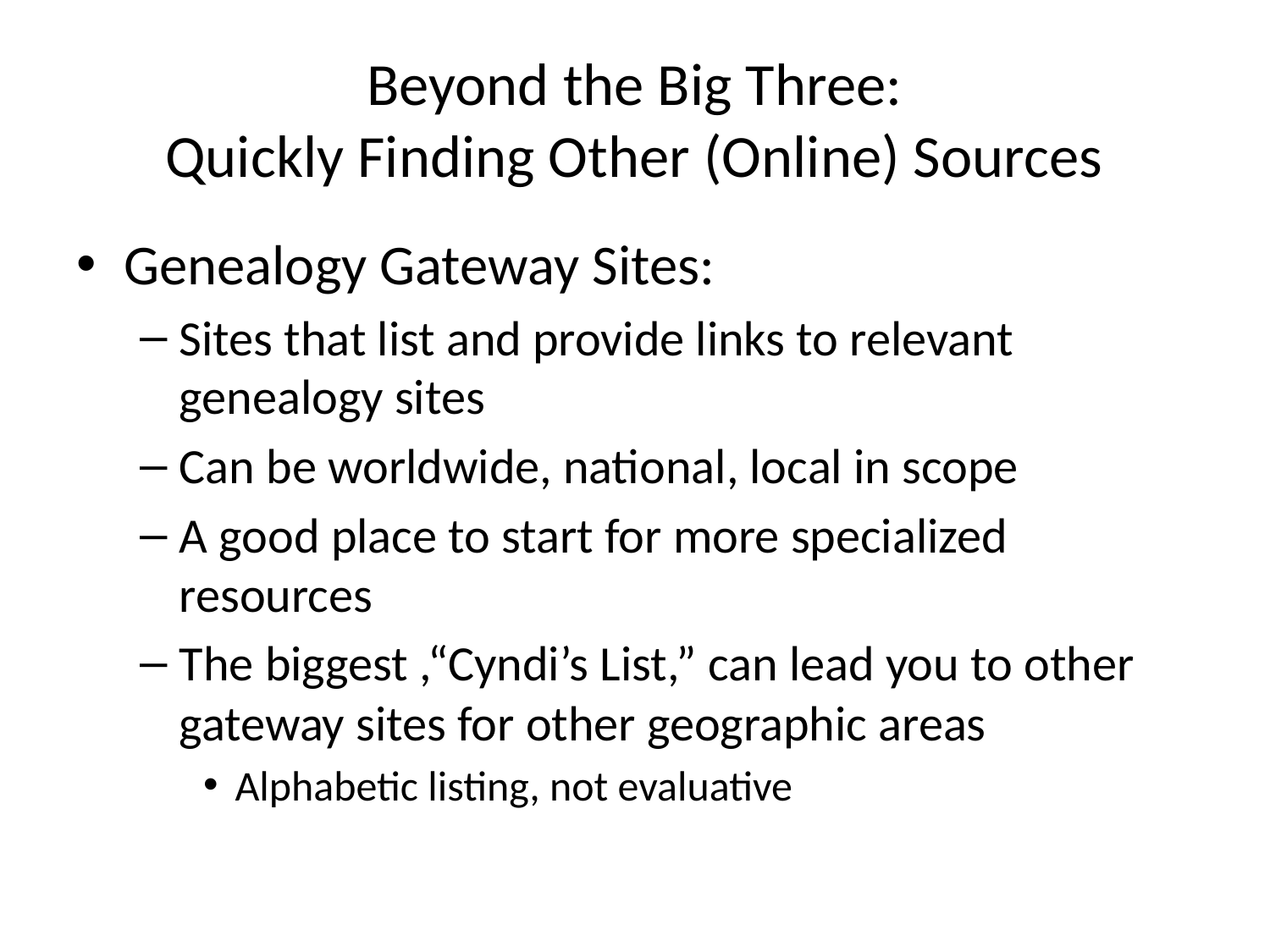

# Beyond the Big Three: Quickly Finding Other (Online) Sources
Genealogy Gateway Sites:
Sites that list and provide links to relevant genealogy sites
Can be worldwide, national, local in scope
A good place to start for more specialized resources
The biggest ,“Cyndi’s List,” can lead you to other gateway sites for other geographic areas
Alphabetic listing, not evaluative